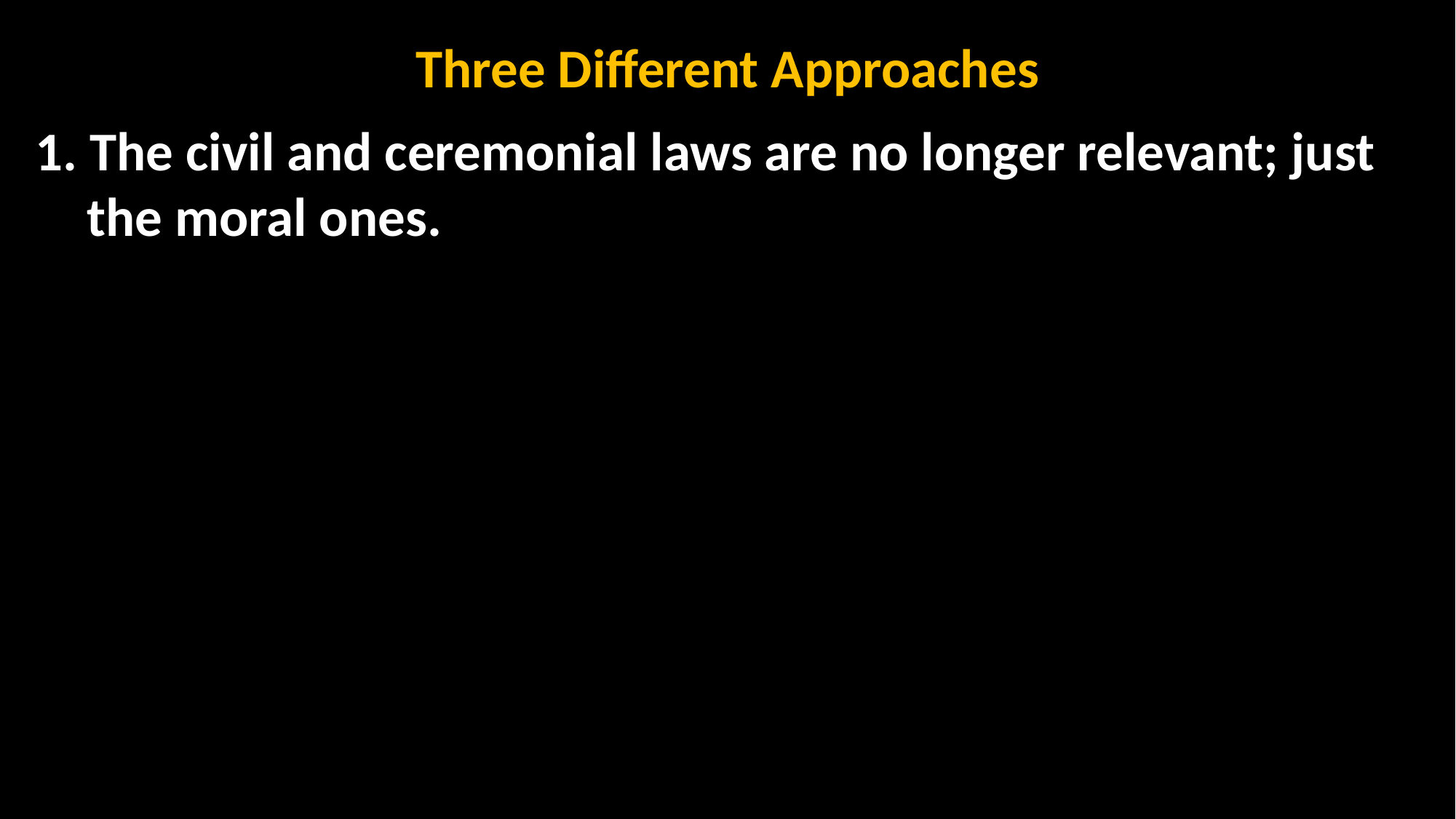

Three Different Approaches
1. The civil and ceremonial laws are no longer relevant; just the moral ones.